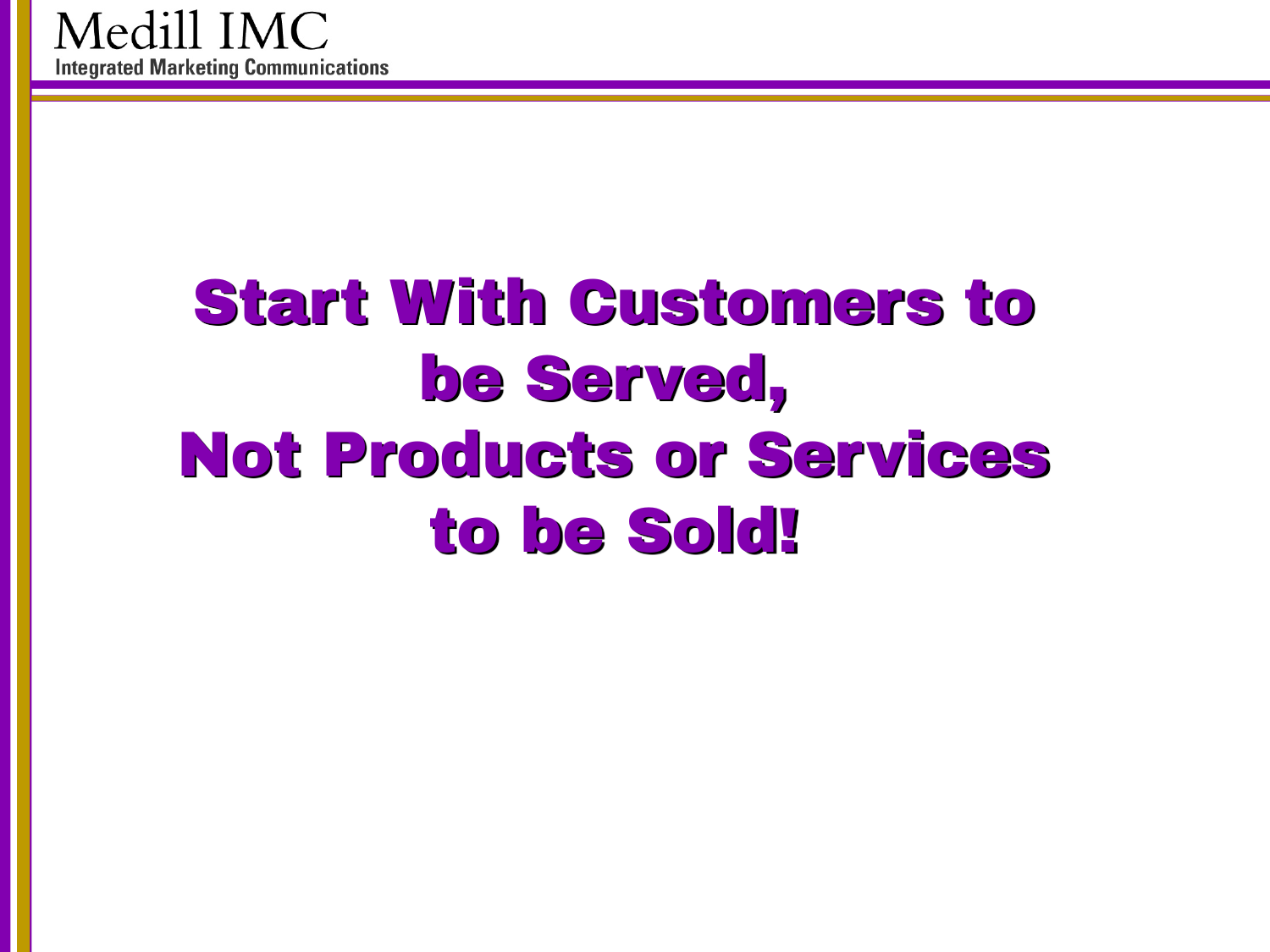

# Start With Customers to be Served, Not Products or Services to be Sold!